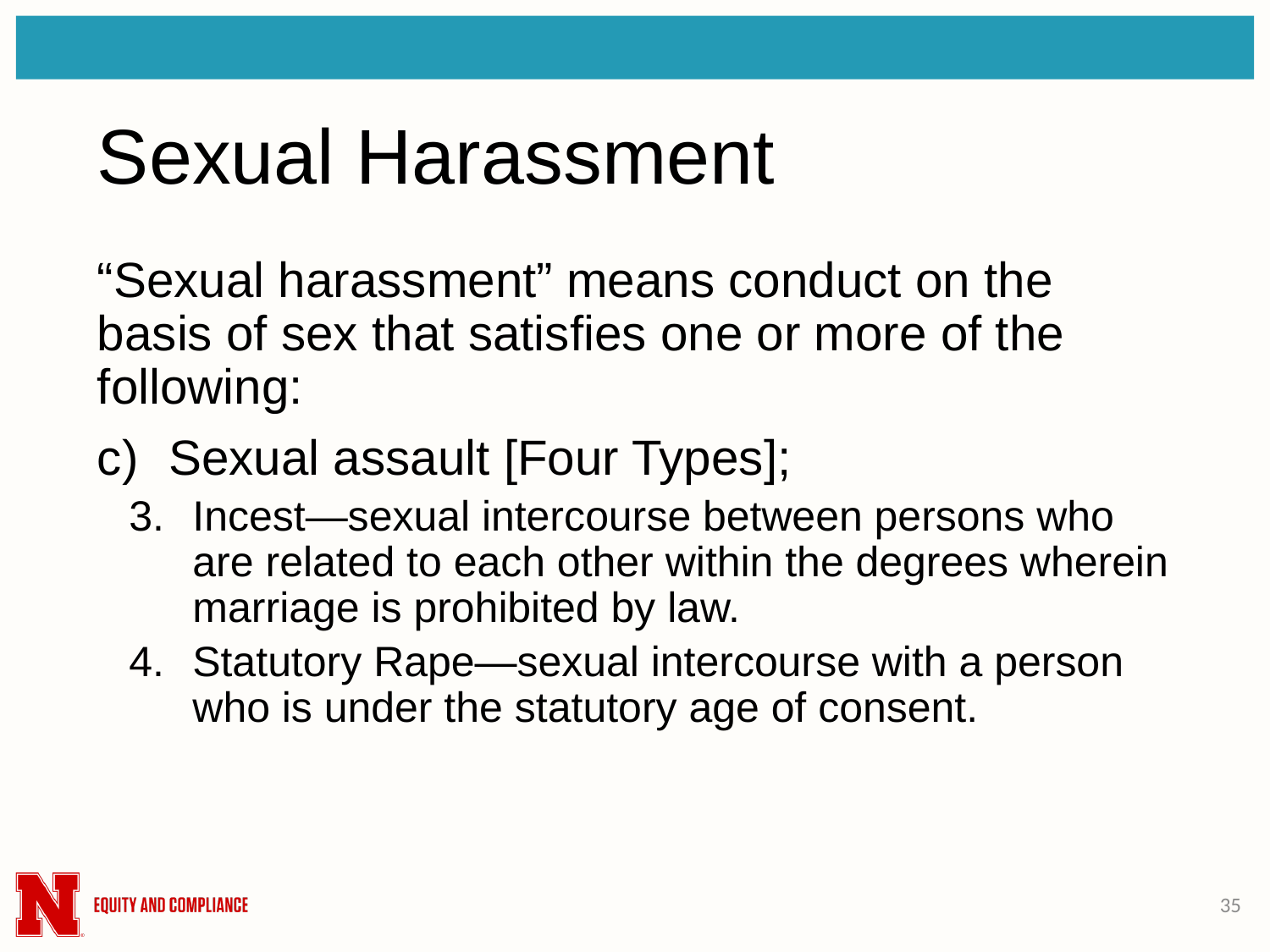

# Sexual Harassment
“Sexual harassment” means conduct on the basis of sex that satisfies one or more of the following:
Sexual assault [Four Types];
Incest—sexual intercourse between persons who are related to each other within the degrees wherein marriage is prohibited by law.
Statutory Rape—sexual intercourse with a person who is under the statutory age of consent.

35